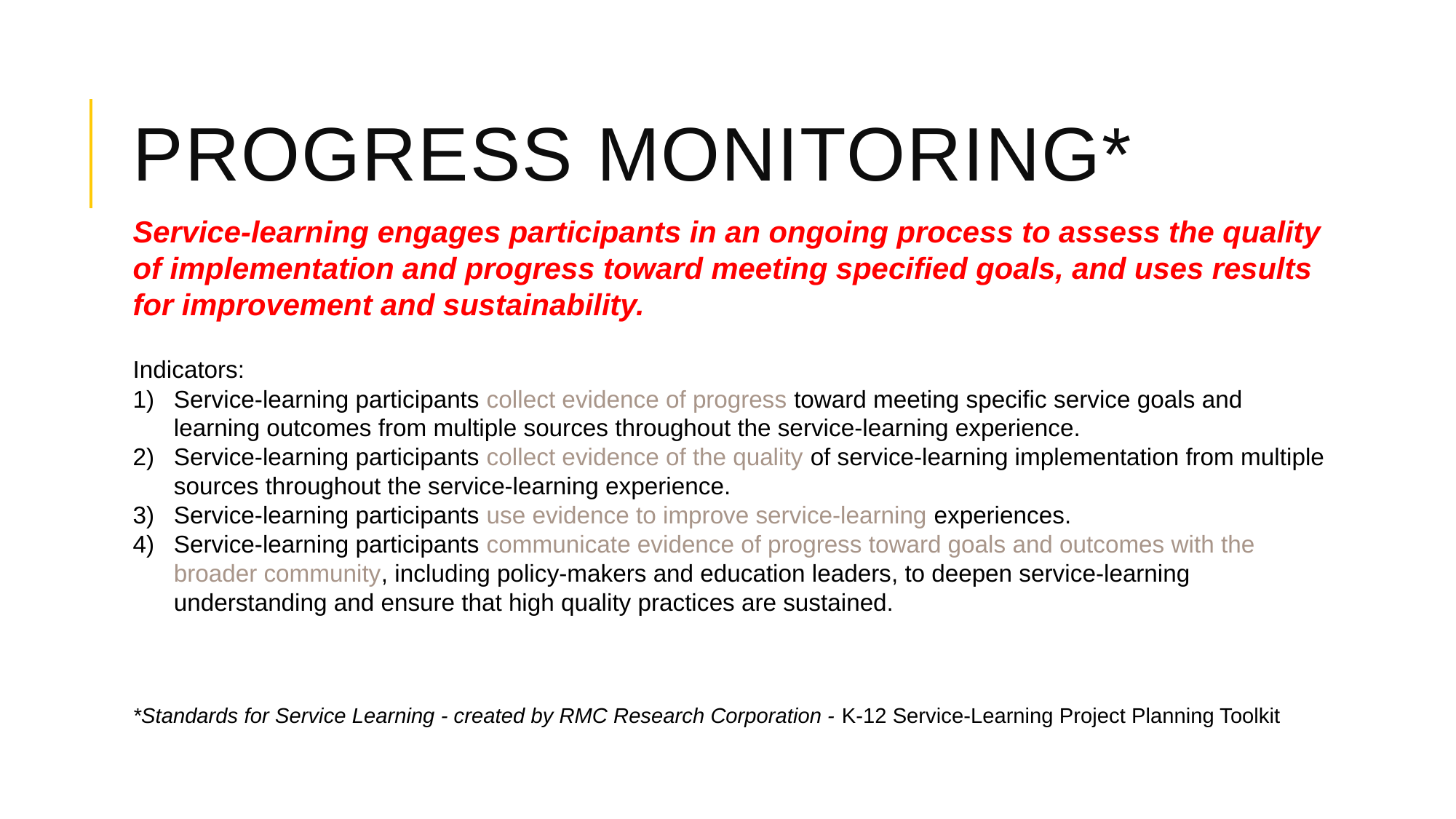

# Progress Monitoring*
Service-learning engages participants in an ongoing process to assess the quality of implementation and progress toward meeting specified goals, and uses results for improvement and sustainability.

Indicators:
Service-learning participants collect evidence of progress toward meeting specific service goals and learning outcomes from multiple sources throughout the service-learning experience.
Service-learning participants collect evidence of the quality of service-learning implementation from multiple sources throughout the service-learning experience.
Service-learning participants use evidence to improve service-learning experiences.
Service-learning participants communicate evidence of progress toward goals and outcomes with the broader community, including policy-makers and education leaders, to deepen service-learning understanding and ensure that high quality practices are sustained.

*Standards for Service Learning - created by RMC Research Corporation - K-12 Service-Learning Project Planning Toolkit